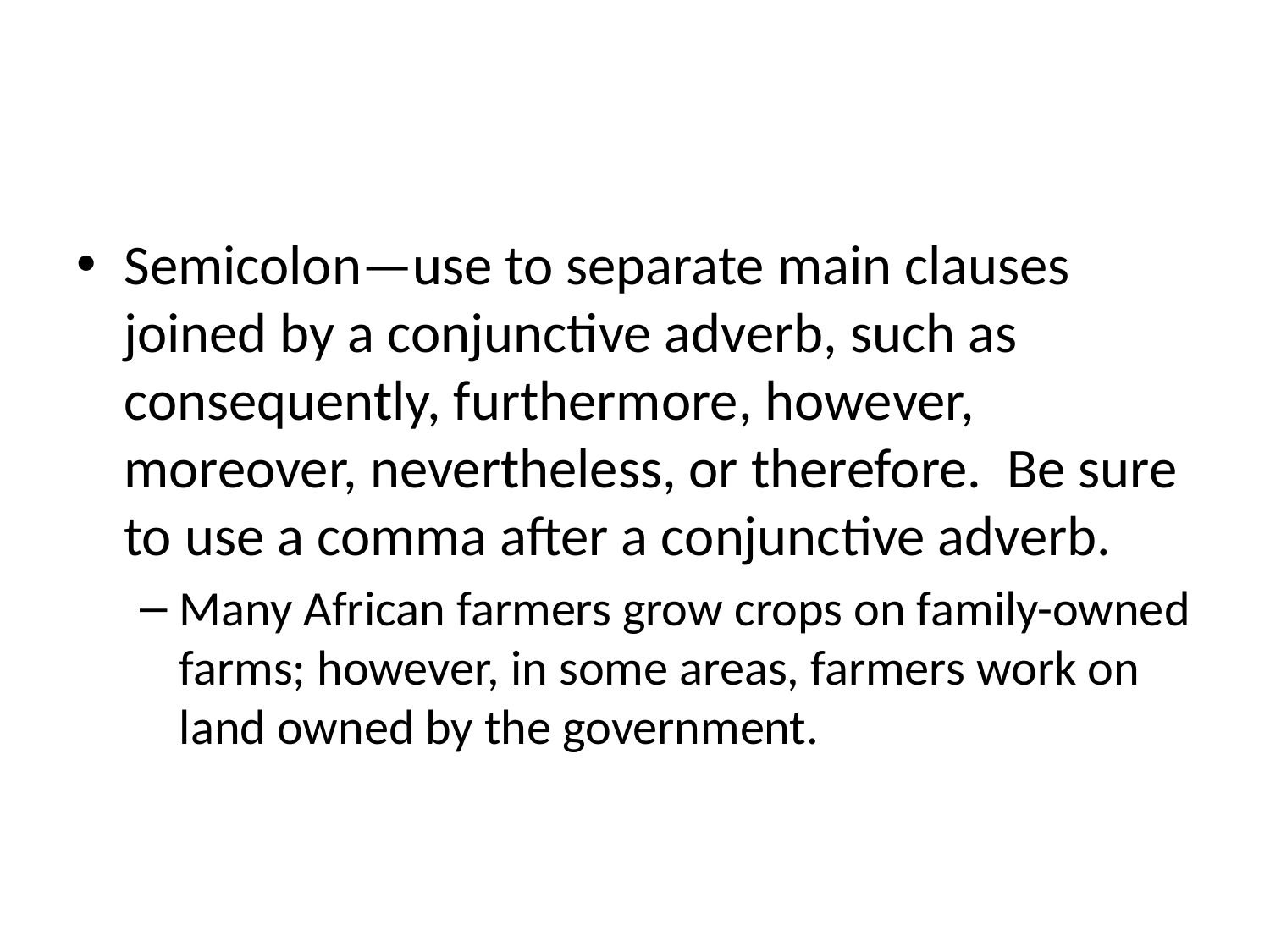

#
Semicolon—use to separate main clauses joined by a conjunctive adverb, such as consequently, furthermore, however, moreover, nevertheless, or therefore.  Be sure to use a comma after a conjunctive adverb.
Many African farmers grow crops on family-owned farms; however, in some areas, farmers work on land owned by the government.